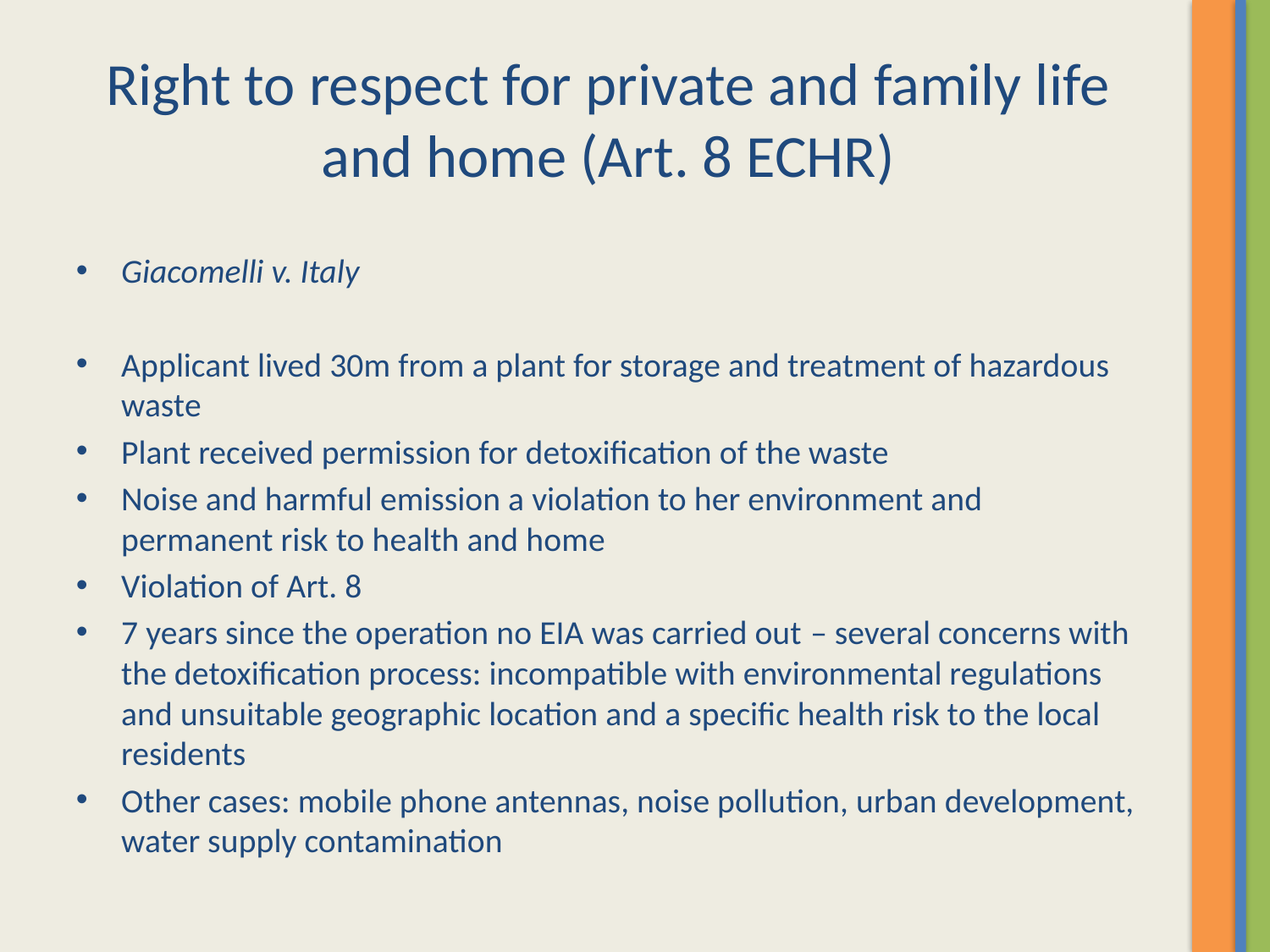

# Right to respect for private and family life and home (Art. 8 ECHR)
Giacomelli v. Italy

Applicant lived 30m from a plant for storage and treatment of hazardous waste
Plant received permission for detoxification of the waste
Noise and harmful emission a violation to her environment and permanent risk to health and home
Violation of Art. 8
7 years since the operation no EIA was carried out – several concerns with the detoxification process: incompatible with environmental regulations and unsuitable geographic location and a specific health risk to the local residents
Other cases: mobile phone antennas, noise pollution, urban development, water supply contamination